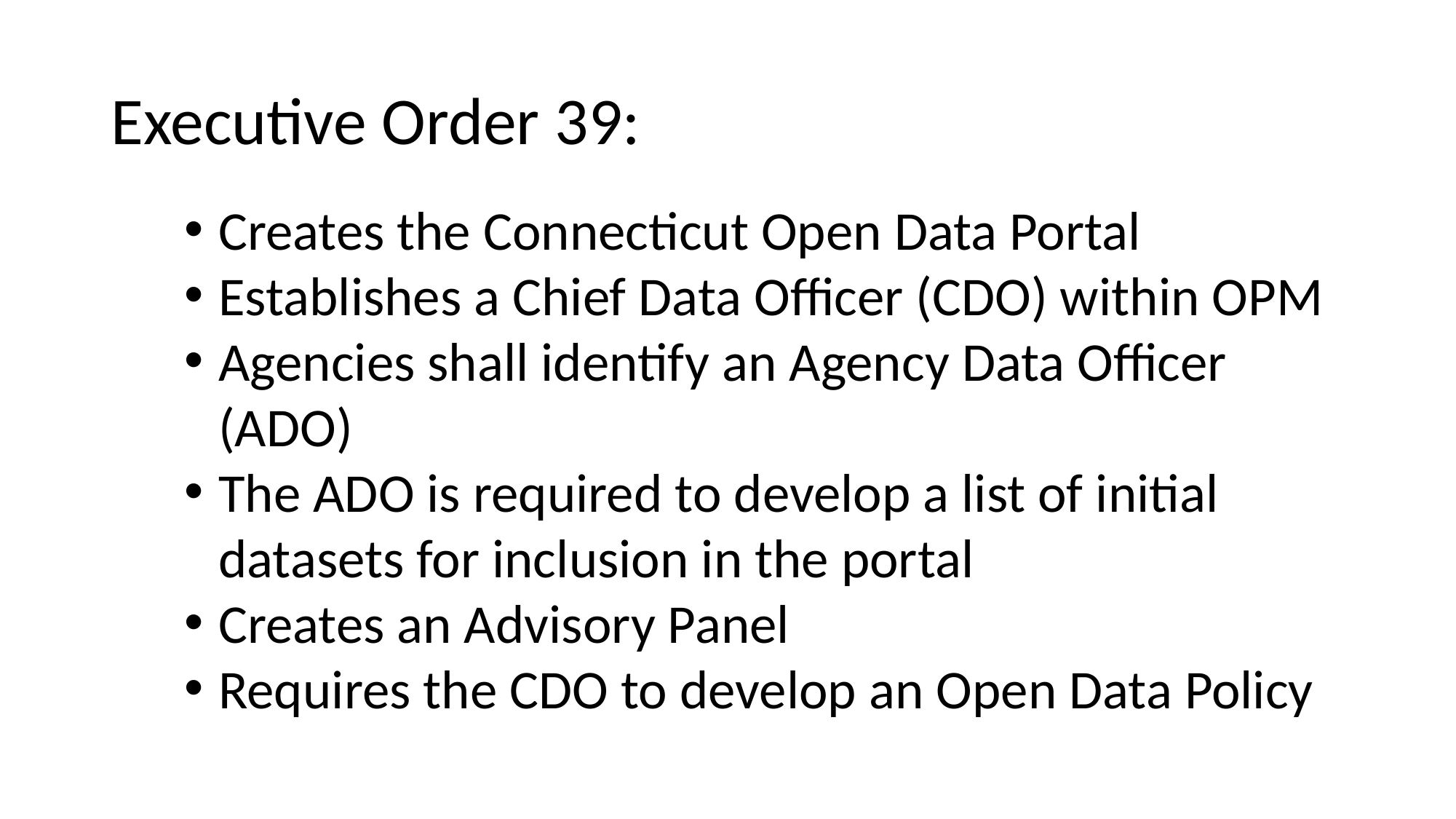

# Executive Order 39:
Creates the Connecticut Open Data Portal
Establishes a Chief Data Officer (CDO) within OPM
Agencies shall identify an Agency Data Officer (ADO)
The ADO is required to develop a list of initial datasets for inclusion in the portal
Creates an Advisory Panel
Requires the CDO to develop an Open Data Policy